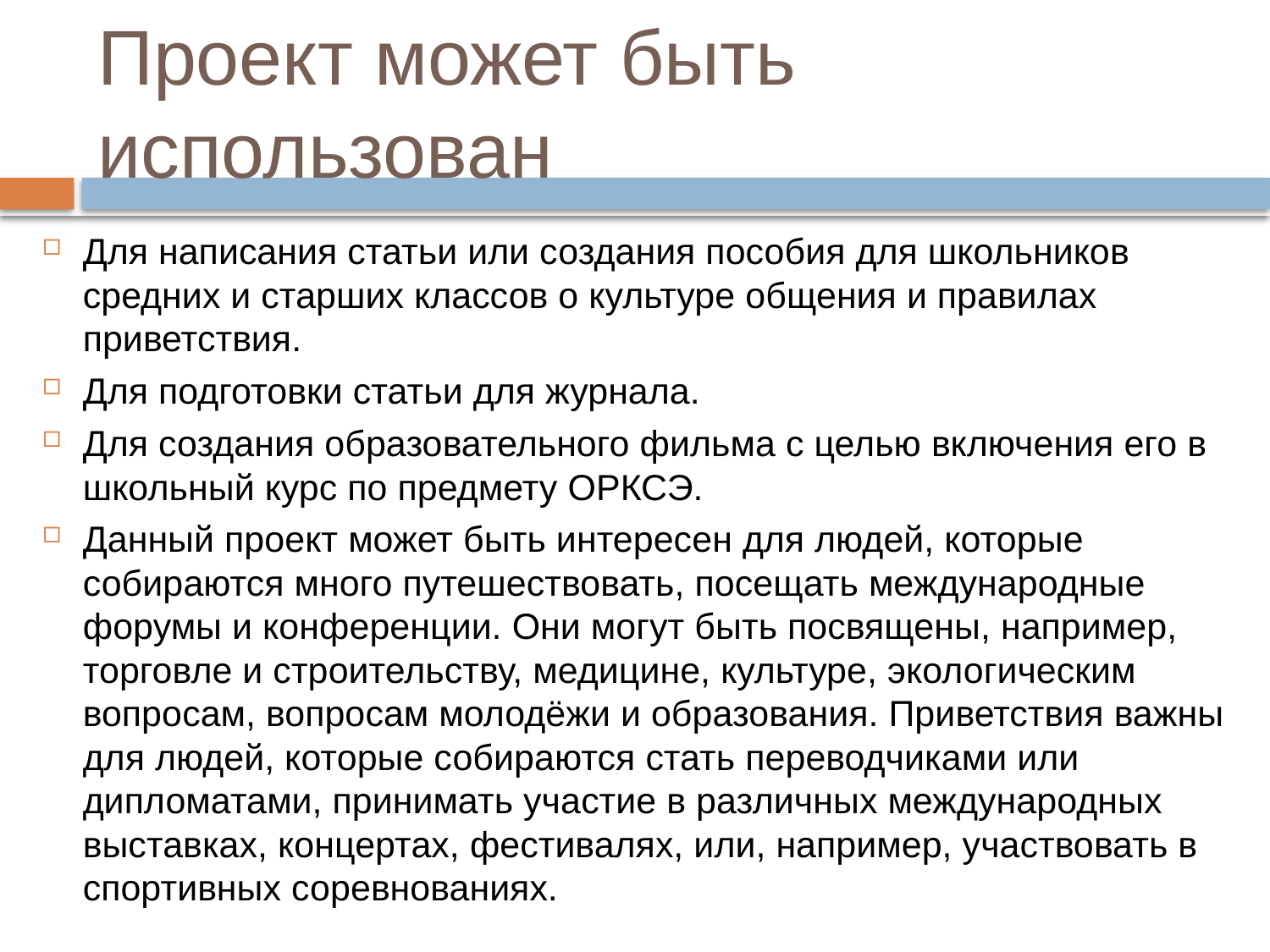

# Проект может быть использован
Для написания статьи или создания пособия для школьников средних и старших классов о культуре общения и правилах приветствия.
Для подготовки статьи для журнала.
Для создания образовательного фильма с целью включения его в школьный курс по предмету ОРКСЭ.
Данный проект может быть интересен для людей, которые собираются много путешествовать, посещать международные форумы и конференции. Они могут быть посвящены, например, торговле и строительству, медицине, культуре, экологическим вопросам, вопросам молодёжи и образования. Приветствия важны для людей, которые собираются стать переводчиками или дипломатами, принимать участие в различных международных выставках, концертах, фестивалях, или, например, участвовать в спортивных соревнованиях.